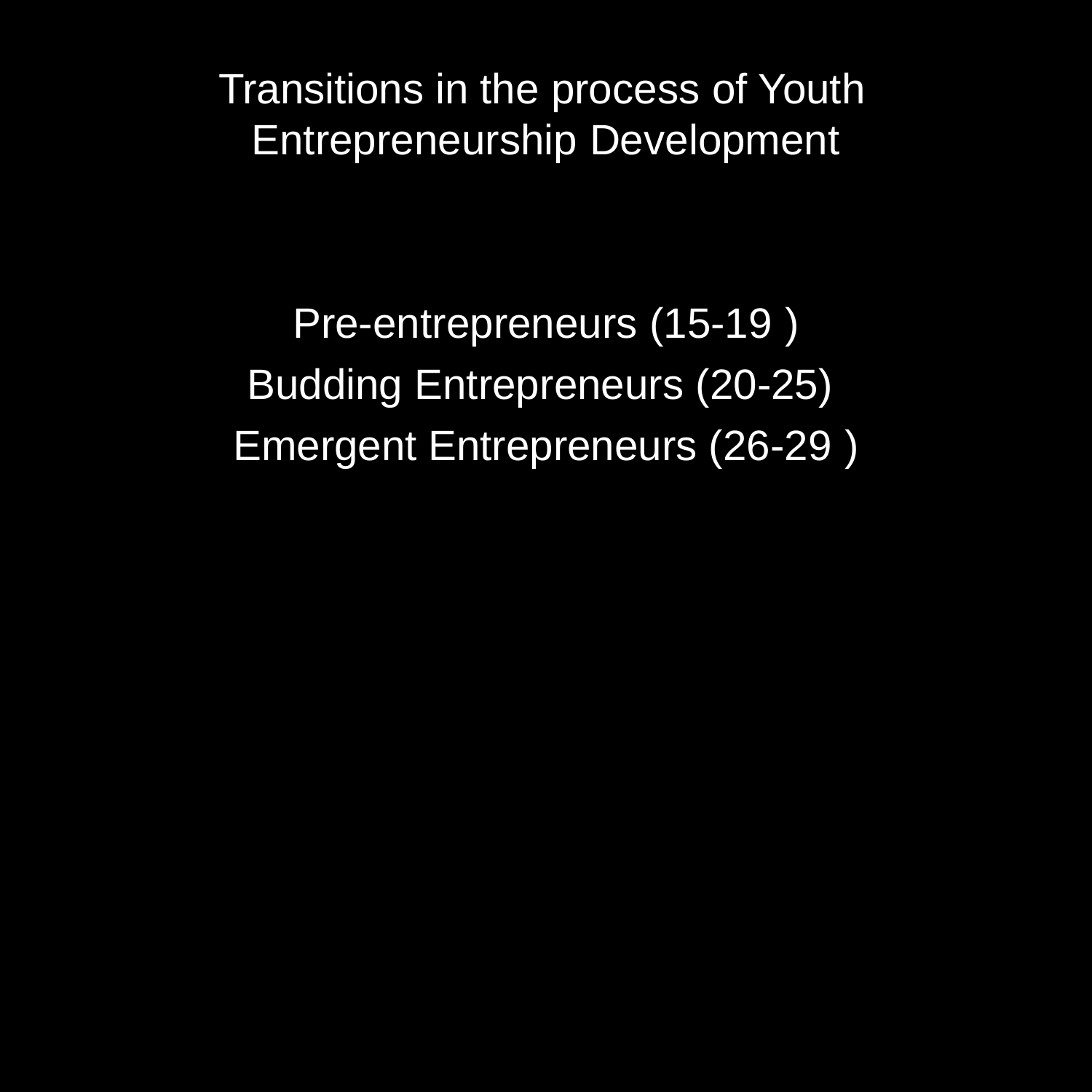

# Transitions in the process of Youth  Entrepreneurship Development
Pre-entrepreneurs (15-19 )
Budding Entrepreneurs (20-25)  Emergent Entrepreneurs (26-29 )